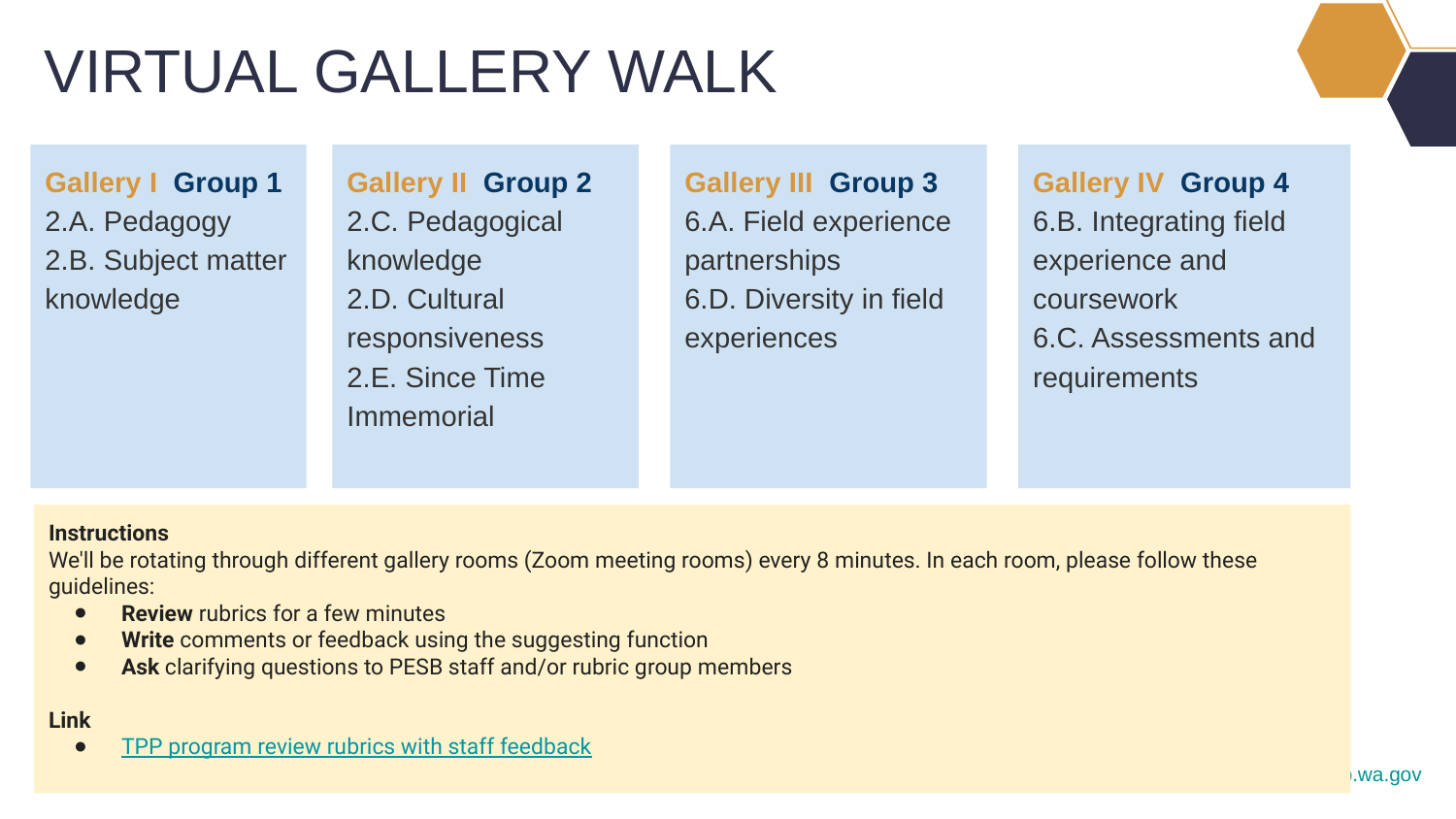

# VIRTUAL GALLERY WALK
Gallery I  Group 1
2.A. Pedagogy
2.B. Subject matter knowledge

Gallery II  Group 2
2.C. Pedagogical knowledge
2.D. Cultural responsiveness
2.E. Since Time Immemorial

Gallery III  Group 3
6.A. Field experience partnerships
6.D. Diversity in field experiences

Gallery IV  Group 4
6.B. Integrating field experience and coursework
6.C. Assessments and requirements

Instructions
We'll be rotating through different gallery rooms (Zoom meeting rooms) every 8 minutes. In each room, please follow these guidelines:
Review rubrics for a few minutes
Write comments or feedback using the suggesting function
Ask clarifying questions to PESB staff and/or rubric group members

Link
TPP program review rubrics with staff feedback
8 | pesb.wa.gov